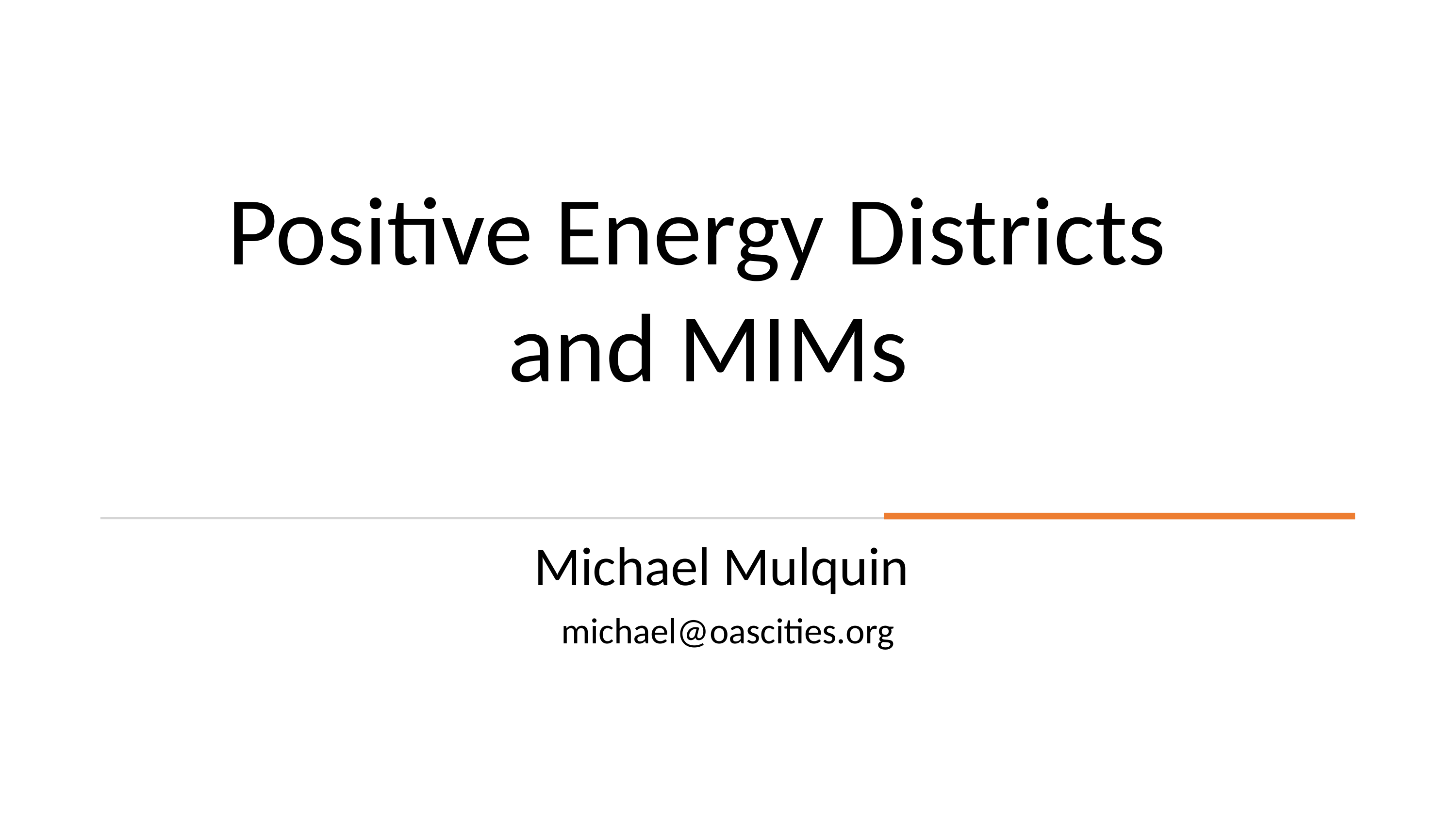

# Positive Energy Districts and MIMs

Michael Mulquin
michael@oascities.org